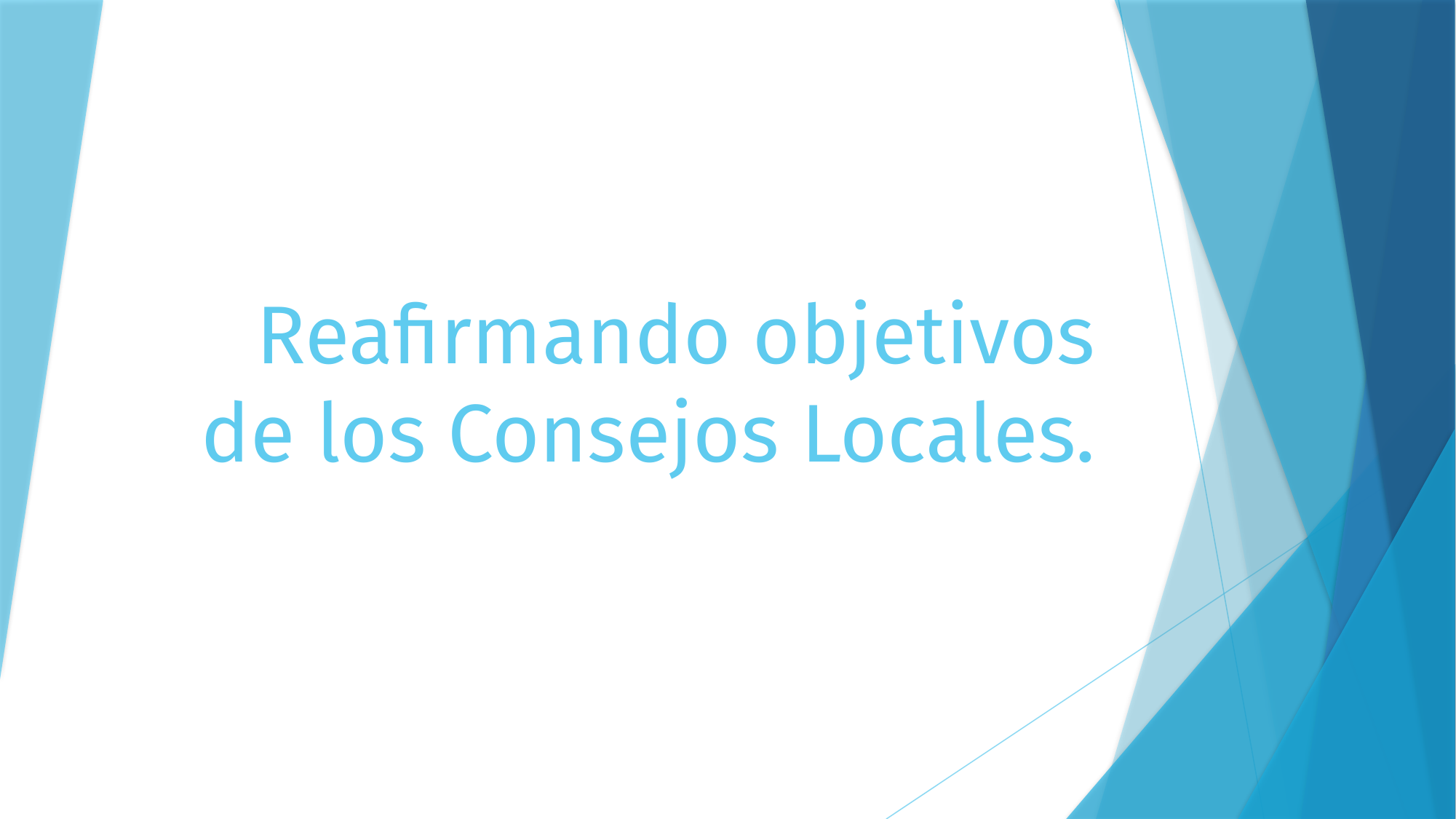

# Reafirmando objetivos de los Consejos Locales.